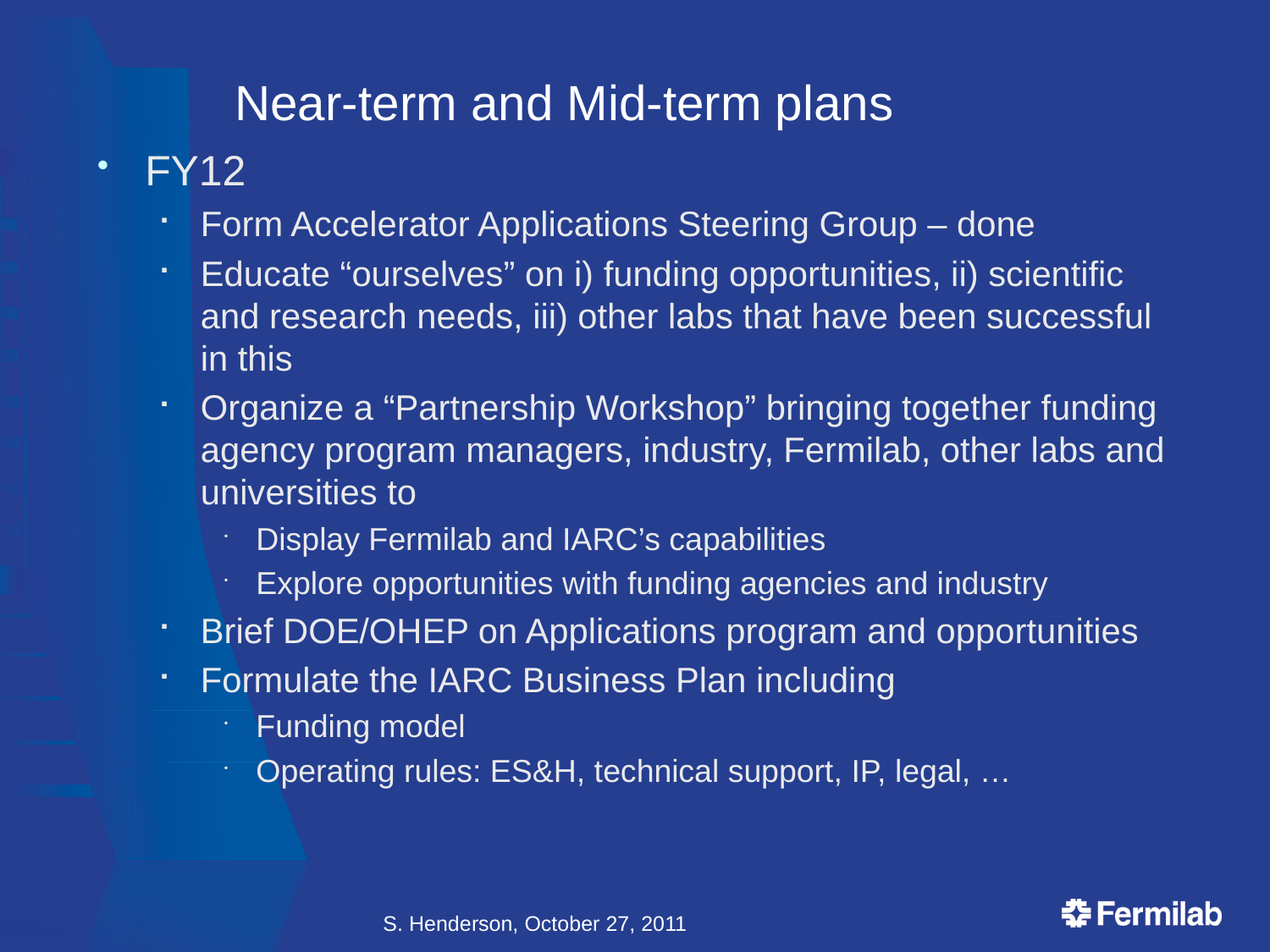

# Near-term and Mid-term plans
FY12
Form Accelerator Applications Steering Group – done
Educate “ourselves” on i) funding opportunities, ii) scientific and research needs, iii) other labs that have been successful in this
Organize a “Partnership Workshop” bringing together funding agency program managers, industry, Fermilab, other labs and universities to
Display Fermilab and IARC’s capabilities
Explore opportunities with funding agencies and industry
Brief DOE/OHEP on Applications program and opportunities
Formulate the IARC Business Plan including
Funding model
Operating rules: ES&H, technical support, IP, legal, …
S. Henderson, October 27, 2011